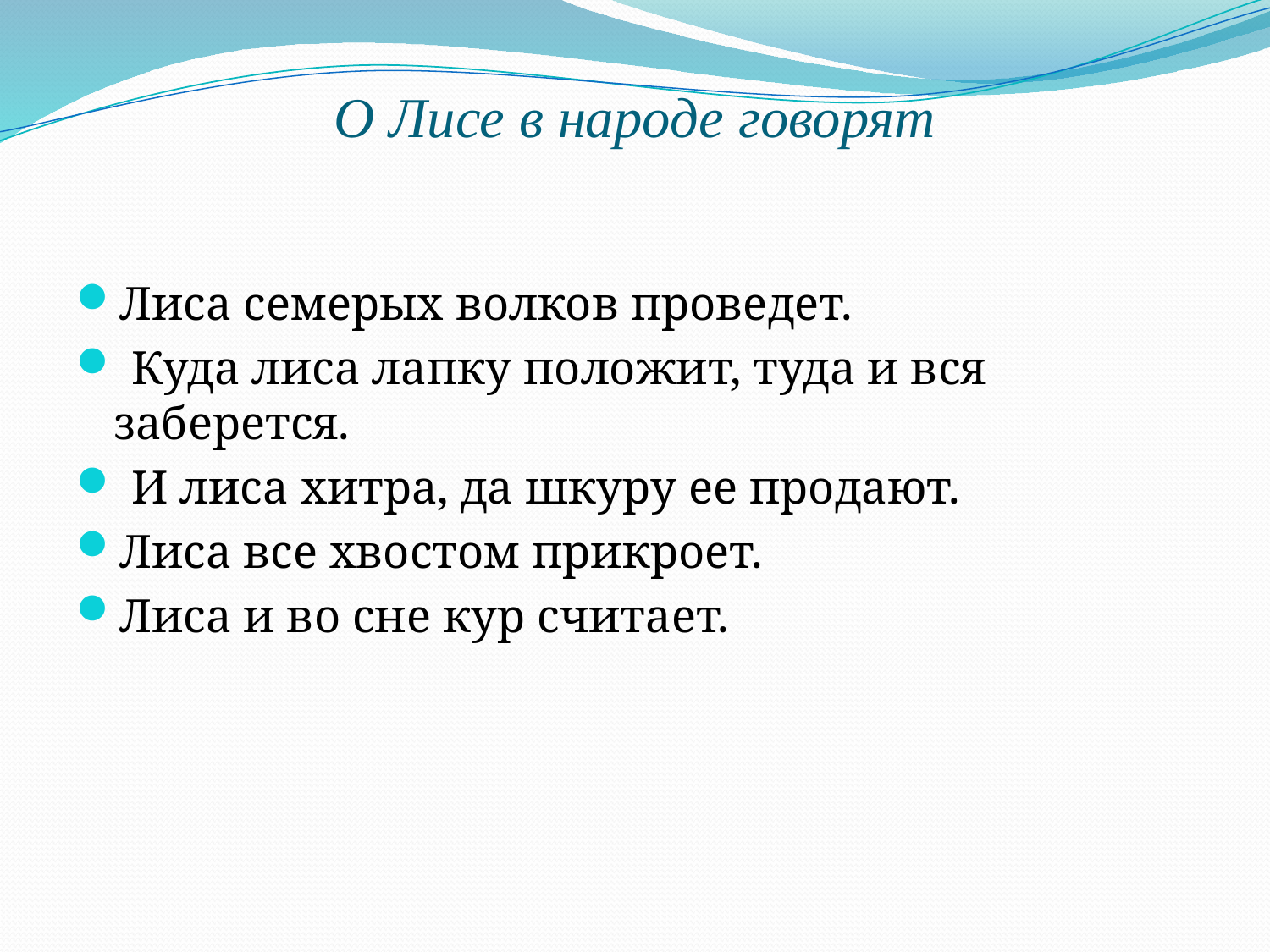

# О Лисе в народе говорят
Лиса семерых волков проведет.
 Куда лиса лапку положит, туда и вся заберется.
 И лиса хитра, да шкуру ее продают.
Лиса все хвостом прикроет.
Лиса и во сне кур считает.